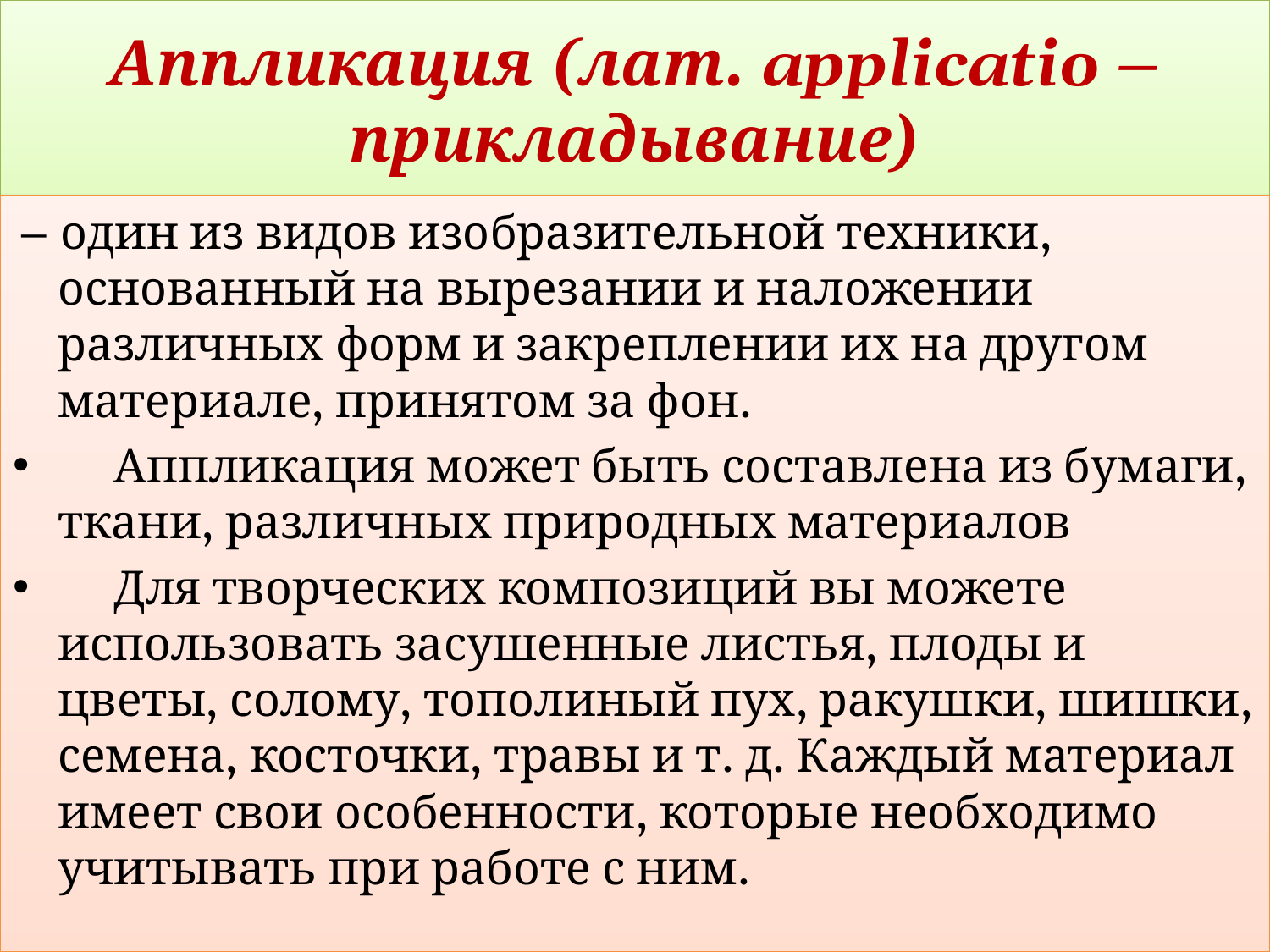

# Аппликация (лат. applicatio – прикладывание)
 – один из видов изобразительной техники, основанный на вырезании и наложении различных форм и закреплении их на другом материале, принятом за фон.
     Аппликация может быть составлена из бумаги, ткани, различных природных материалов
     Для творческих композиций вы можете использовать засушенные листья, плоды и цветы, солому, тополиный пух, ракушки, шишки, семена, косточки, травы и т. д. Каждый материал имеет свои особенности, которые необходимо учитывать при работе с ним.